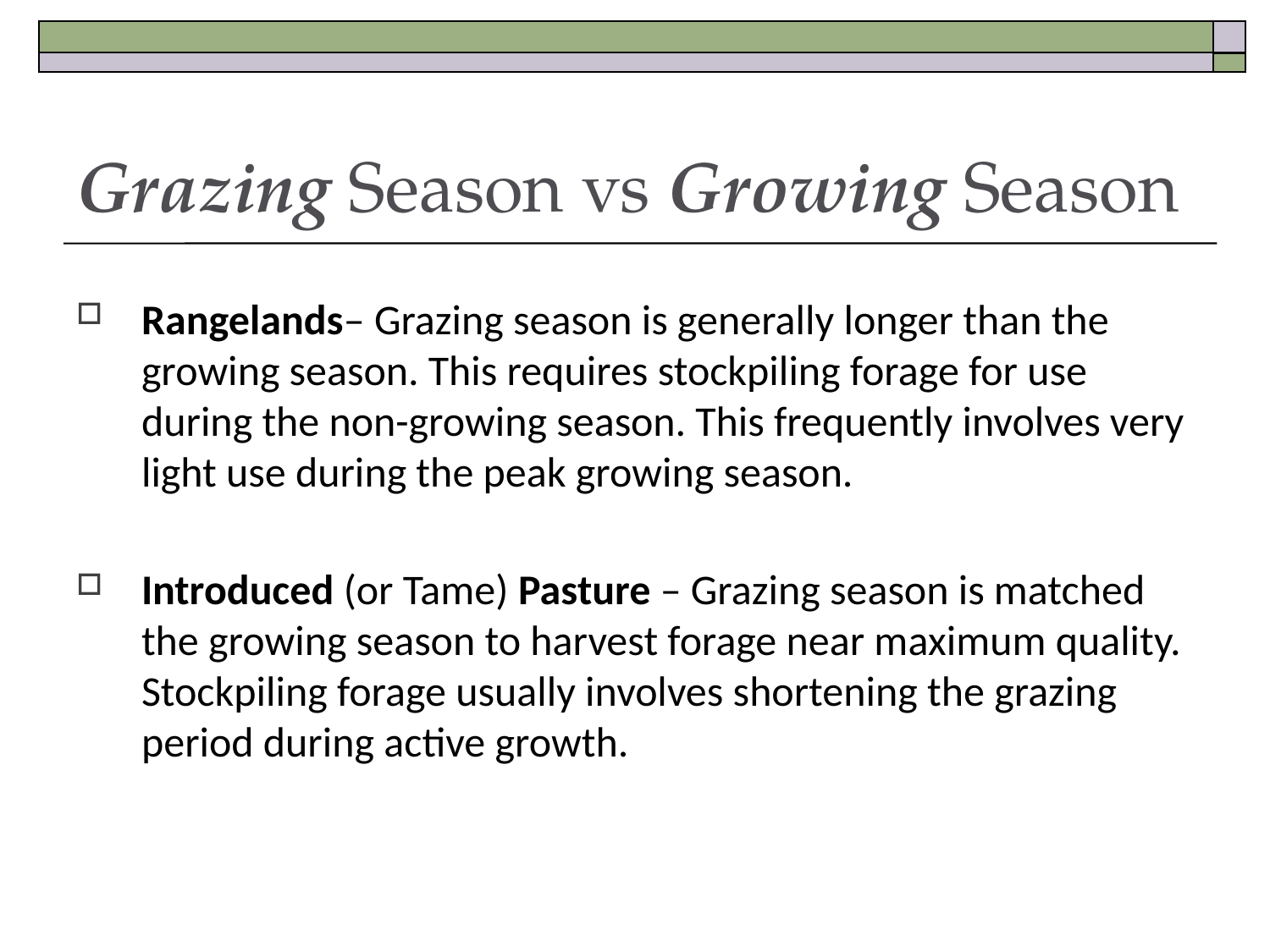

# Grazing Season vs Growing Season
Rangelands– Grazing season is generally longer than the growing season. This requires stockpiling forage for use during the non-growing season. This frequently involves very light use during the peak growing season.

Introduced (or Tame) Pasture – Grazing season is matched the growing season to harvest forage near maximum quality. Stockpiling forage usually involves shortening the grazing period during active growth.